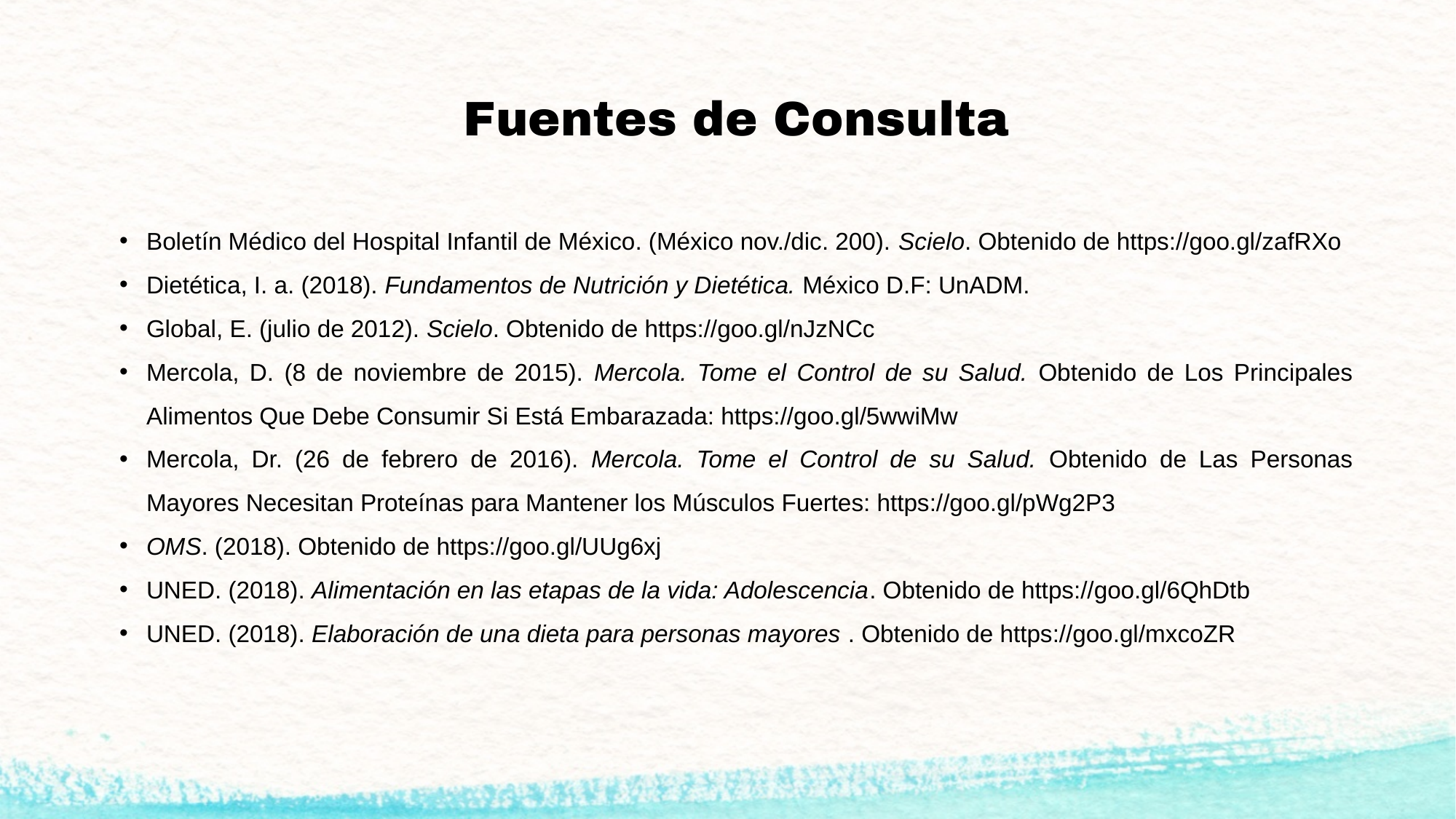

Fuentes de Consulta
Boletín Médico del Hospital Infantil de México. (México nov./dic. 200). Scielo. Obtenido de https://goo.gl/zafRXo
Dietética, I. a. (2018). Fundamentos de Nutrición y Dietética. México D.F: UnADM.
Global, E. (julio de 2012). Scielo. Obtenido de https://goo.gl/nJzNCc
Mercola, D. (8 de noviembre de 2015). Mercola. Tome el Control de su Salud. Obtenido de Los Principales Alimentos Que Debe Consumir Si Está Embarazada: https://goo.gl/5wwiMw
Mercola, Dr. (26 de febrero de 2016). Mercola. Tome el Control de su Salud. Obtenido de Las Personas Mayores Necesitan Proteínas para Mantener los Músculos Fuertes: https://goo.gl/pWg2P3
OMS. (2018). Obtenido de https://goo.gl/UUg6xj
UNED. (2018). Alimentación en las etapas de la vida: Adolescencia. Obtenido de https://goo.gl/6QhDtb
UNED. (2018). Elaboración de una dieta para personas mayores . Obtenido de https://goo.gl/mxcoZR